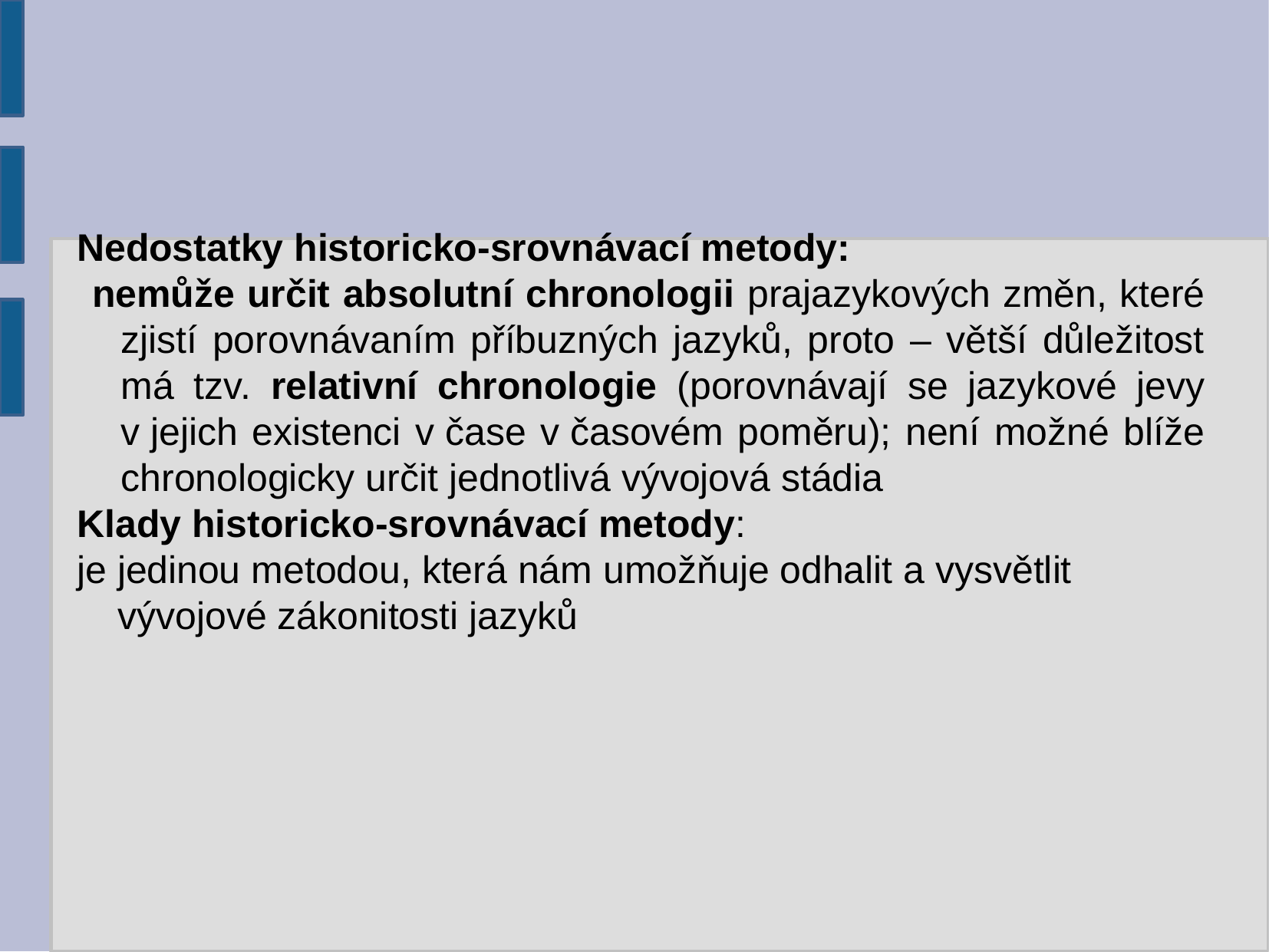

Nedostatky historicko-srovnávací metody:
nemůže určit absolutní chronologii prajazykových změn, které zjistí porovnávaním příbuzných jazyků, proto – větší důležitost má tzv. relativní chronologie (porovnávají se jazykové jevy v jejich existenci v čase v časovém poměru); není možné blíže chronologicky určit jednotlivá vývojová stádia
Klady historicko-srovnávací metody:
je jedinou metodou, která nám umožňuje odhalit a vysvětlit vývojové zákonitosti jazyků